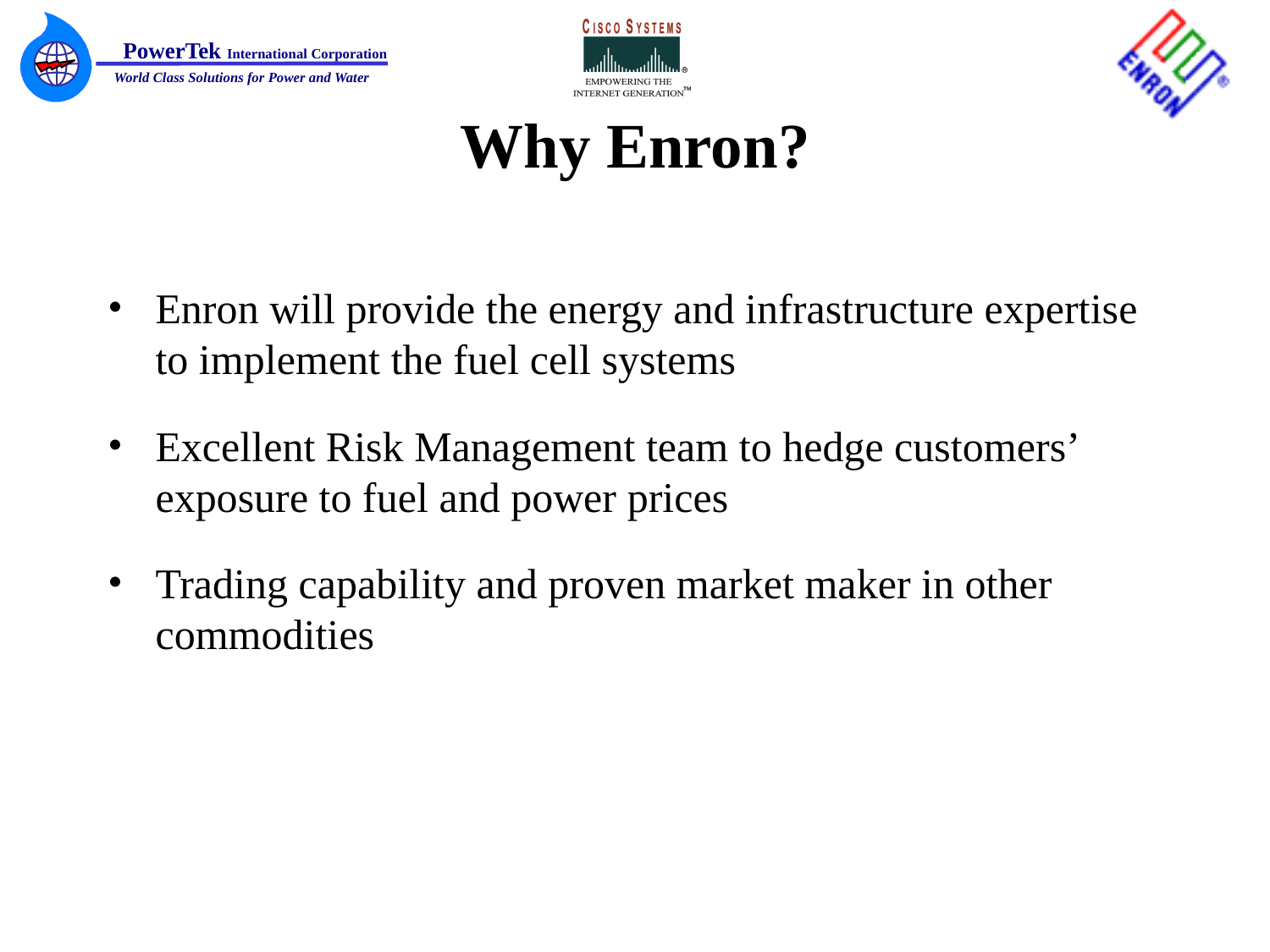

# Why Enron?
Enron will provide the energy and infrastructure expertise to implement the fuel cell systems

Excellent Risk Management team to hedge customers’ exposure to fuel and power prices

Trading capability and proven market maker in other commodities